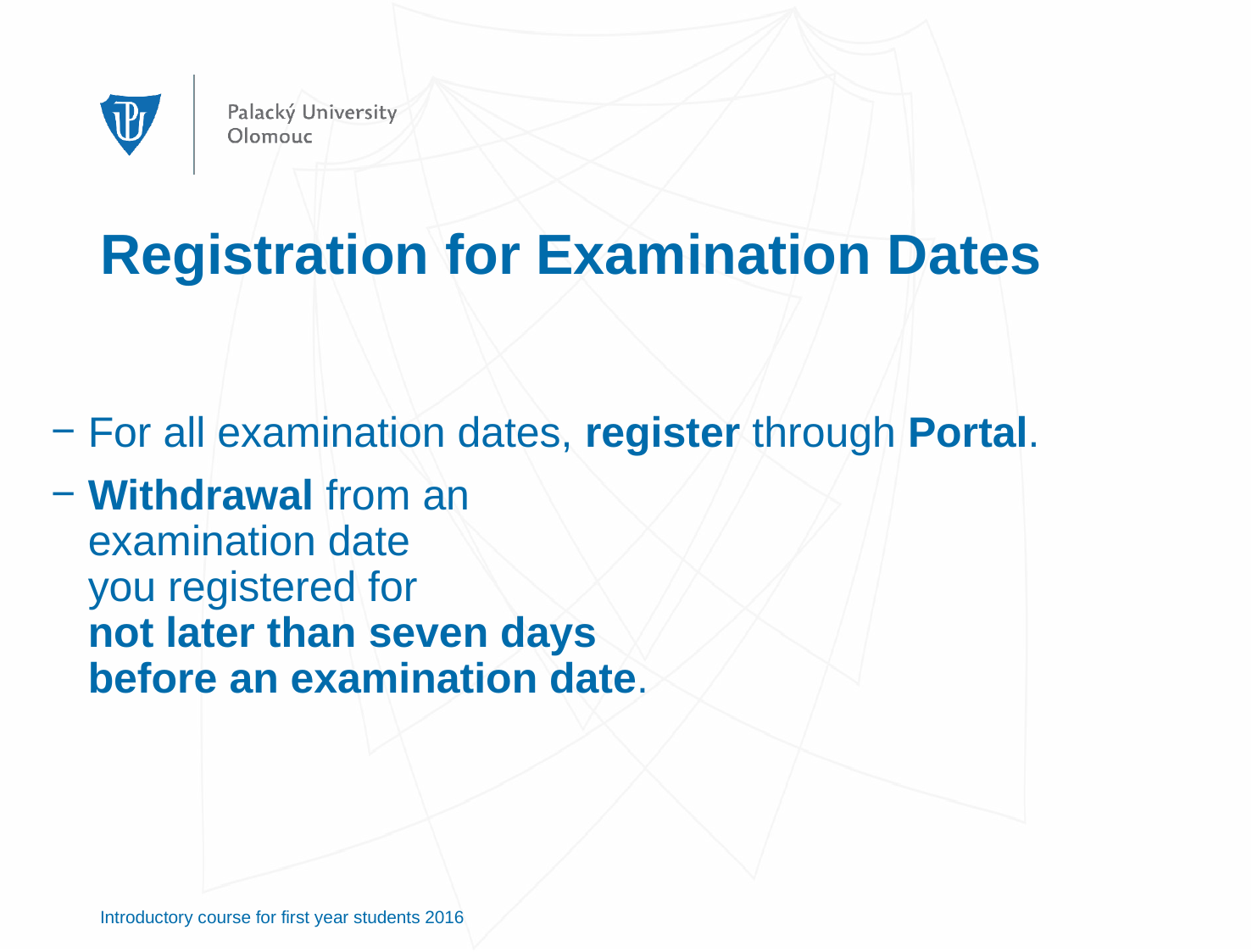

# Registration for Examination Dates

For all examination dates, register through Portal.
Withdrawal from an                                                          examination date                                                                  you registered for                                                                  not later than seven days                                              before an examination date.
Introductory course for first year students 2016